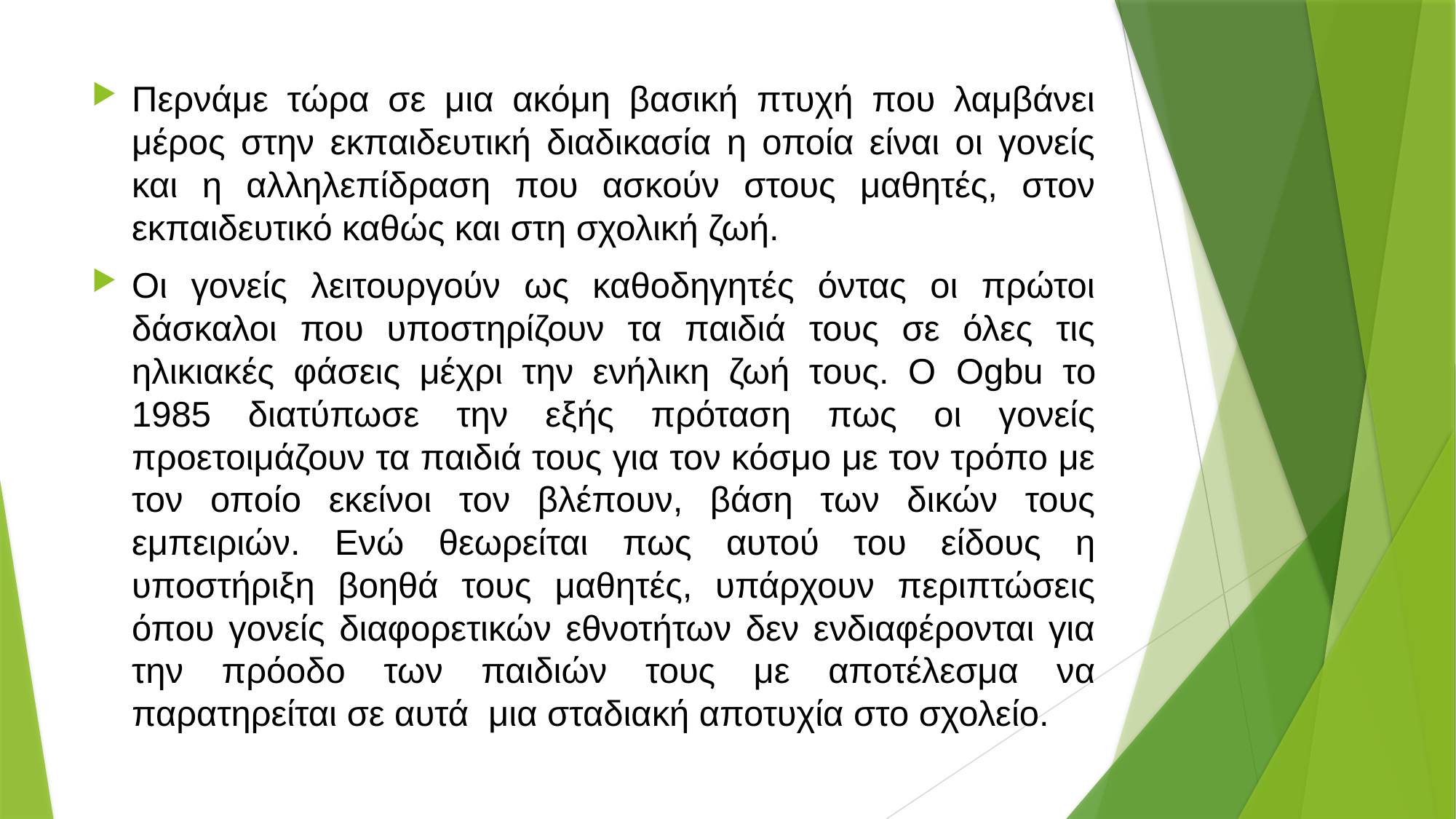

Περνάμε τώρα σε μια ακόμη βασική πτυχή που λαμβάνει μέρος στην εκπαιδευτική διαδικασία η οποία είναι οι γονείς και η αλληλεπίδραση που ασκούν στους μαθητές, στον εκπαιδευτικό καθώς και στη σχολική ζωή.
Οι γονείς λειτουργούν ως καθοδηγητές όντας οι πρώτοι δάσκαλοι που υποστηρίζουν τα παιδιά τους σε όλες τις ηλικιακές φάσεις μέχρι την ενήλικη ζωή τους. Ο Ogbu το 1985 διατύπωσε την εξής πρόταση πως οι γονείς προετοιμάζουν τα παιδιά τους για τον κόσμο με τον τρόπο με τον οποίο εκείνοι τον βλέπουν, βάση των δικών τους εμπειριών. Ενώ θεωρείται πως αυτού του είδους η υποστήριξη βοηθά τους μαθητές, υπάρχουν περιπτώσεις όπου γονείς διαφορετικών εθνοτήτων δεν ενδιαφέρονται για την πρόοδο των παιδιών τους με αποτέλεσμα να παρατηρείται σε αυτά  μια σταδιακή αποτυχία στο σχολείο.